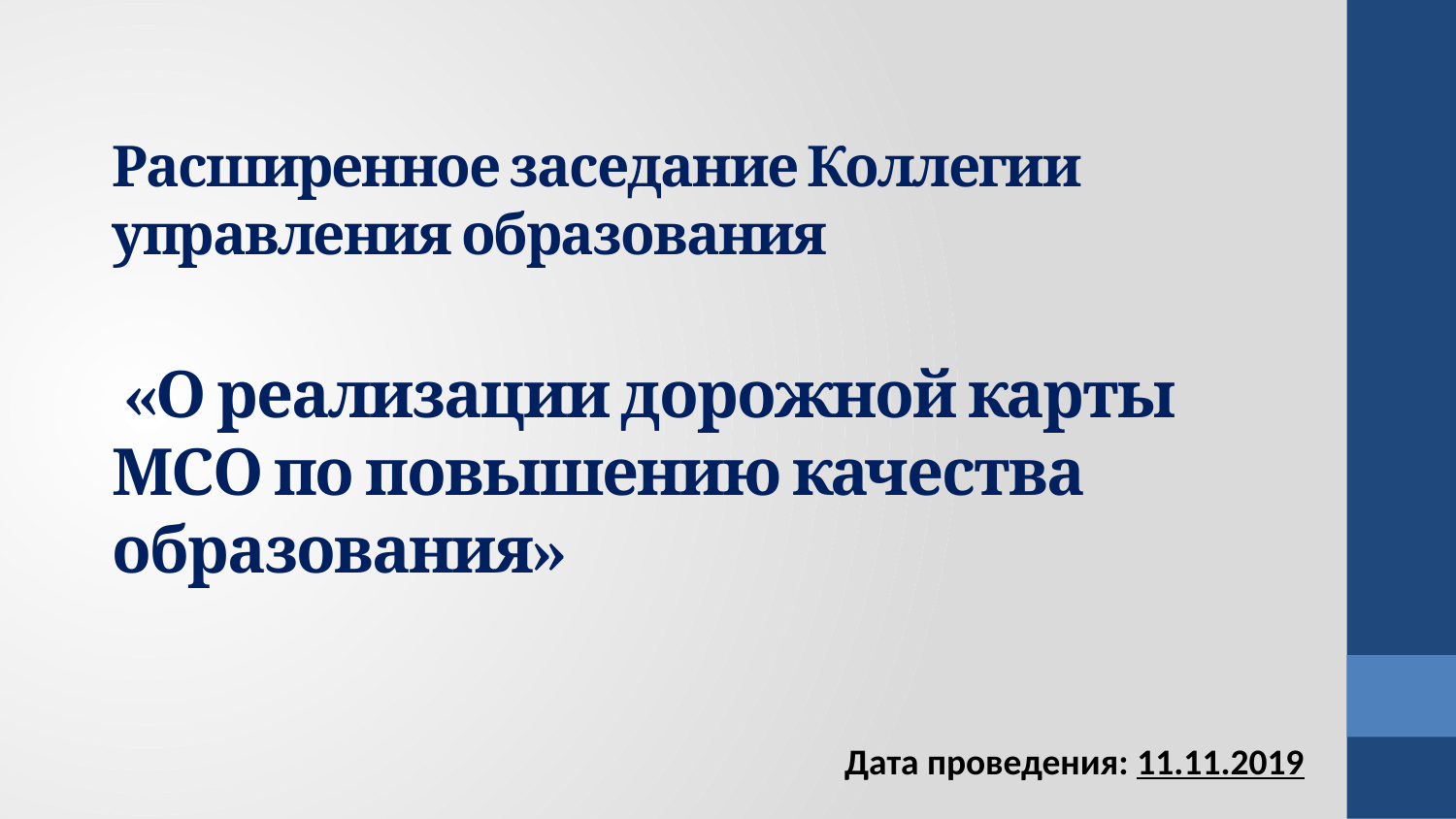

# Расширенное заседание Коллегии управления образования «О реализации дорожной карты МСО по повышению качества образования»
Дата проведения: 11.11.2019